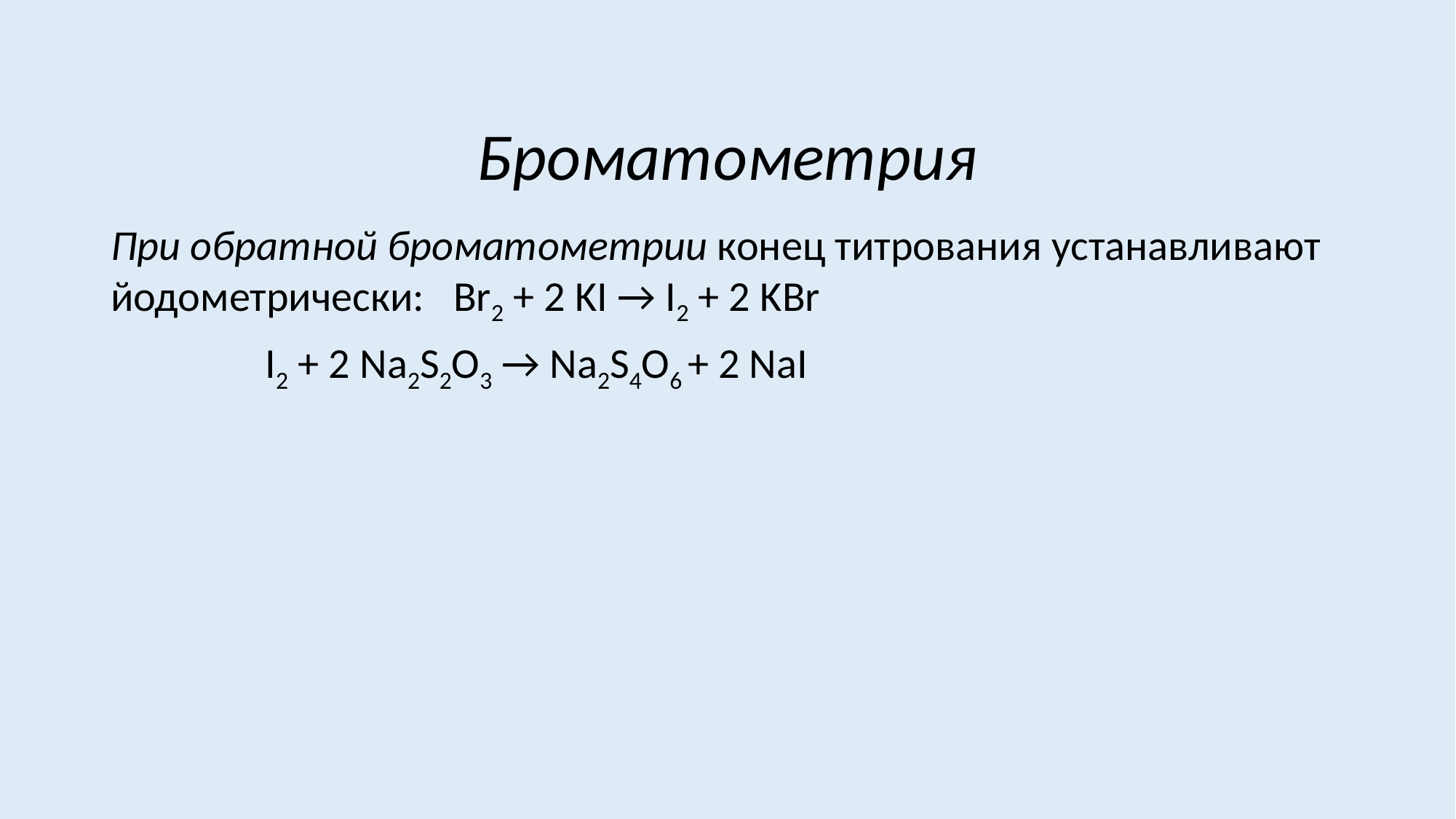

# Броматометрия
При обратной броматометрии конец титрования устанавливают йодометрически:   Br2 + 2 KI → I2 + 2 KBr
                I2 + 2 Na2S2O3 → Na2S4O6 + 2 NaI